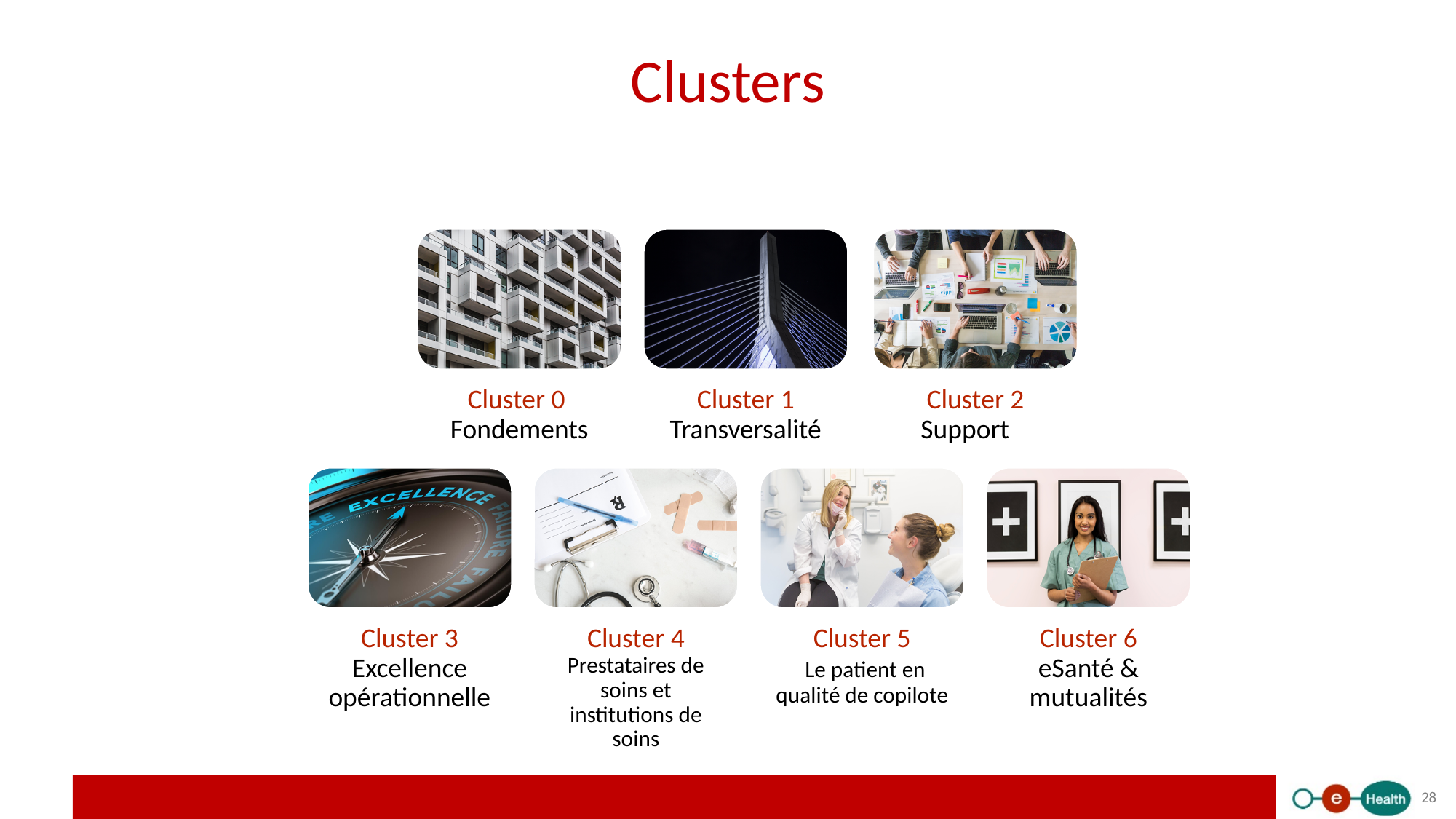

# Clusters
Cluster 0  Fondements
Cluster 1 Transversalité
Cluster 2 Support
Cluster 3 Excellence opérationnelle
Cluster 4 Prestataires de soins et institutions de soins
Cluster 5
 Le patient en qualité de copilote
Cluster 6 eSanté & mutualités

28